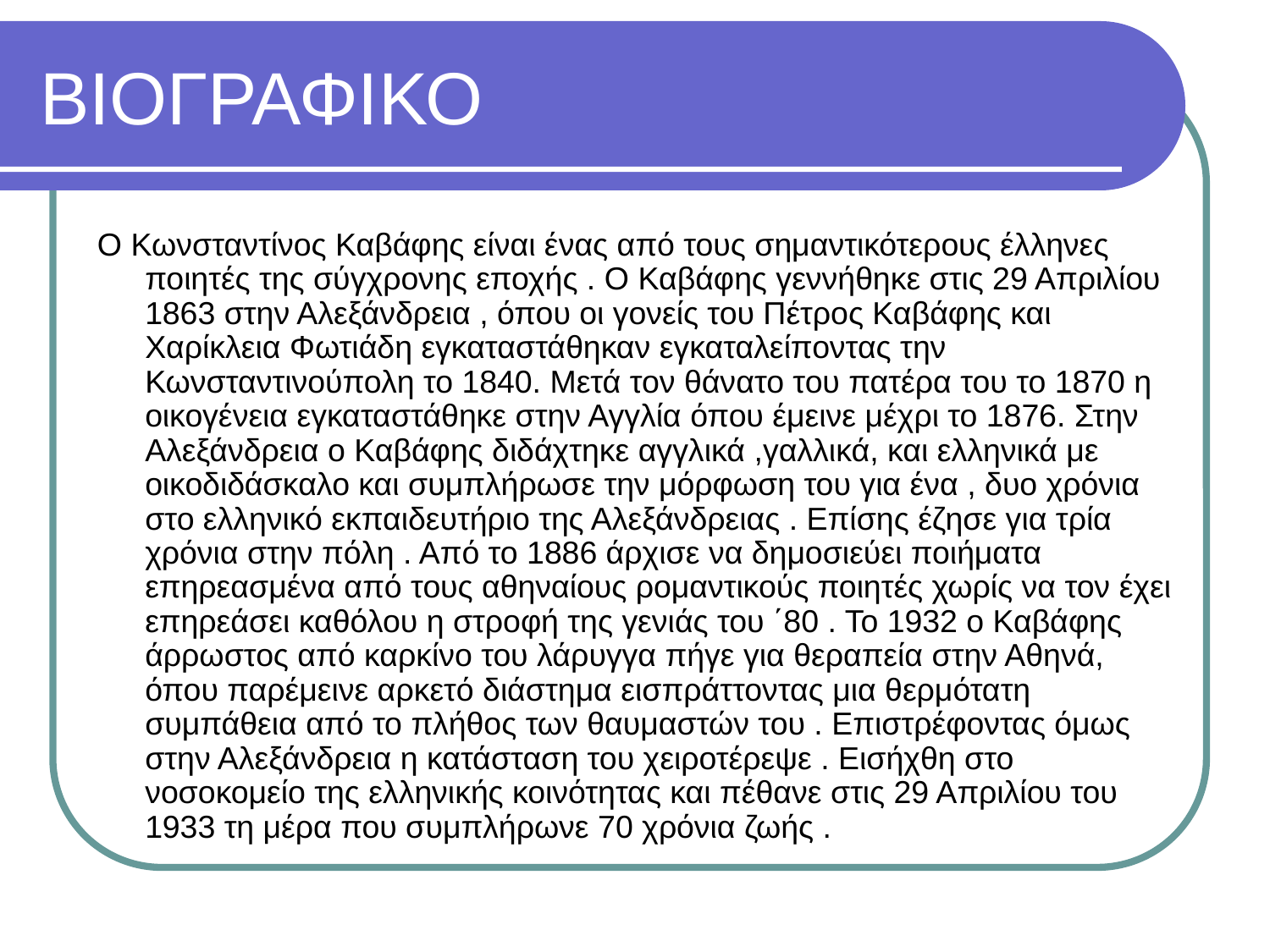

# ΒΙΟΓΡΑΦΙΚΟ
Ο Κωνσταντίνος Καβάφης είναι ένας από τους σημαντικότερους έλληνες ποιητές της σύγχρονης εποχής . Ο Καβάφης γεννήθηκε στις 29 Απριλίου 1863 στην Αλεξάνδρεια , όπου οι γονείς του Πέτρος Καβάφης και Χαρίκλεια Φωτιάδη εγκαταστάθηκαν εγκαταλείποντας την Κωνσταντινούπολη το 1840. Μετά τον θάνατο του πατέρα του το 1870 η οικογένεια εγκαταστάθηκε στην Αγγλία όπου έμεινε μέχρι το 1876. Στην Αλεξάνδρεια ο Καβάφης διδάχτηκε αγγλικά ,γαλλικά, και ελληνικά με οικοδιδάσκαλο και συμπλήρωσε την μόρφωση του για ένα , δυο χρόνια στο ελληνικό εκπαιδευτήριο της Αλεξάνδρειας . Επίσης έζησε για τρία χρόνια στην πόλη . Από το 1886 άρχισε να δημοσιεύει ποιήματα επηρεασμένα από τους αθηναίους ρομαντικούς ποιητές χωρίς να τον έχει επηρεάσει καθόλου η στροφή της γενιάς του ΄80 . Το 1932 ο Καβάφης άρρωστος από καρκίνο του λάρυγγα πήγε για θεραπεία στην Αθηνά, όπου παρέμεινε αρκετό διάστημα εισπράττοντας μια θερμότατη συμπάθεια από το πλήθος των θαυμαστών του . Επιστρέφοντας όμως στην Αλεξάνδρεια η κατάσταση του χειροτέρεψε . Εισήχθη στο νοσοκομείο της ελληνικής κοινότητας και πέθανε στις 29 Απριλίου του 1933 τη μέρα που συμπλήρωνε 70 χρόνια ζωής .